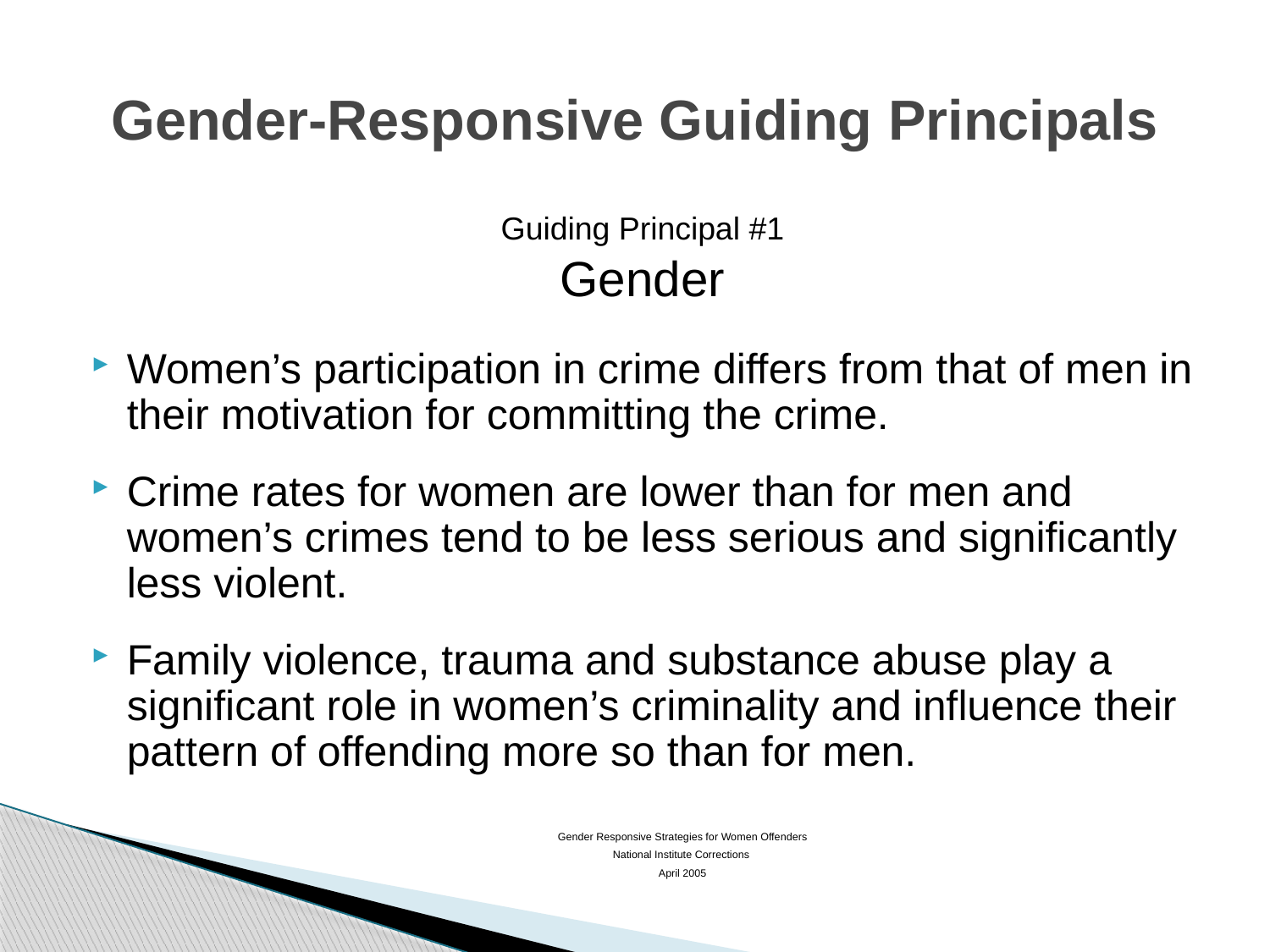

Gender-Responsive Guiding Principals

Guiding Principal #1
Gender

Women’s participation in crime differs from that of men in their motivation for committing the crime.

Crime rates for women are lower than for men and women’s crimes tend to be less serious and significantly less violent.

Family violence, trauma and substance abuse play a significant role in women’s criminality and influence their pattern of offending more so than for men.
Gender Responsive Strategies for Women Offenders
National Institute Corrections
April 2005